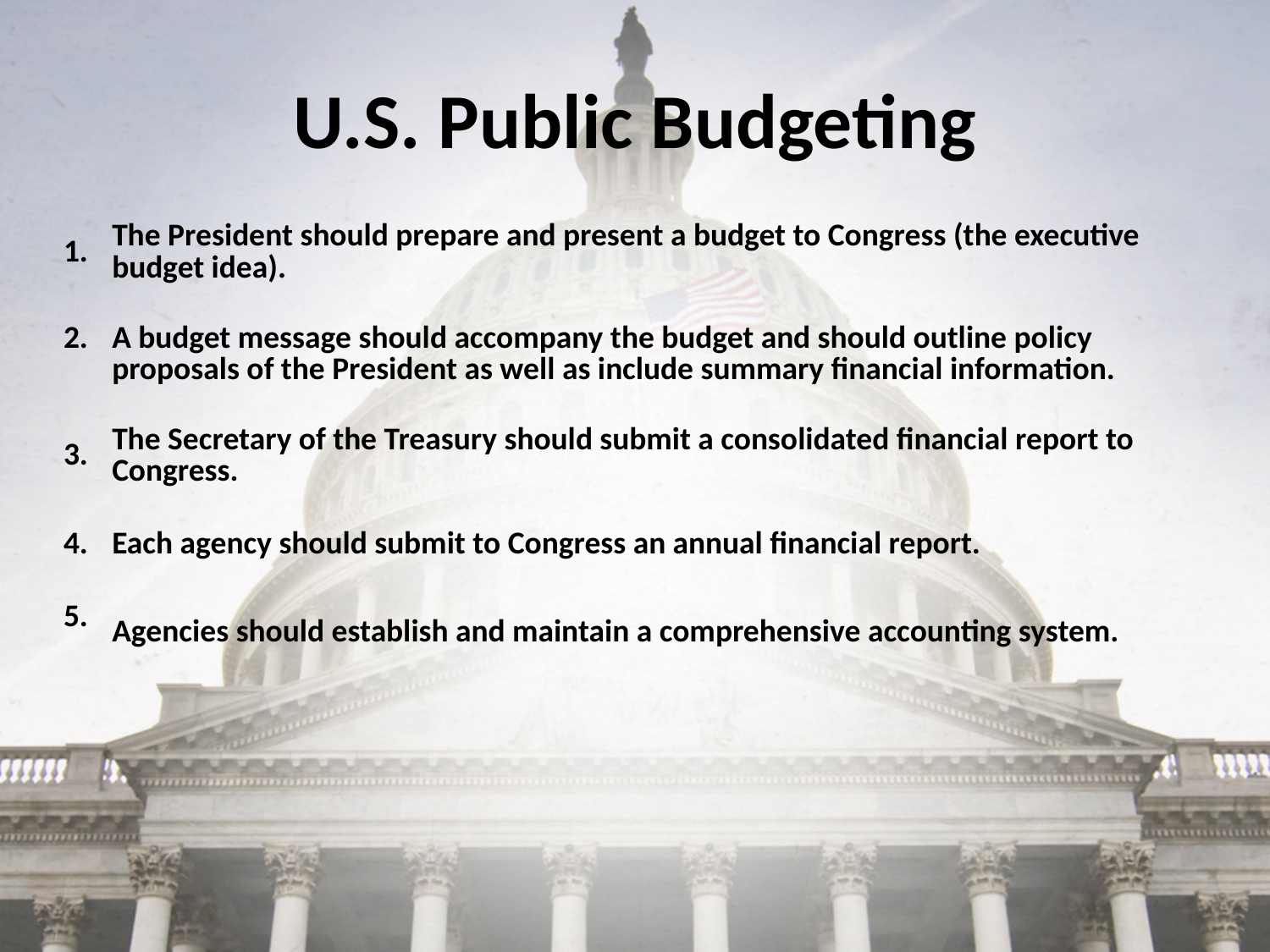

# U.S. Public Budgeting
| 1. | The President should prepare and present a budget to Congress (the executive budget idea). |
| --- | --- |
| 2. | A budget message should accompany the budget and should outline policy proposals of the President as well as include summary financial information. |
| 3. | The Secretary of the Treasury should submit a consolidated financial report to Congress. |
| 4. | Each agency should submit to Congress an annual financial report. |
| 5. | Agencies should establish and maintain a comprehensive accounting system. |